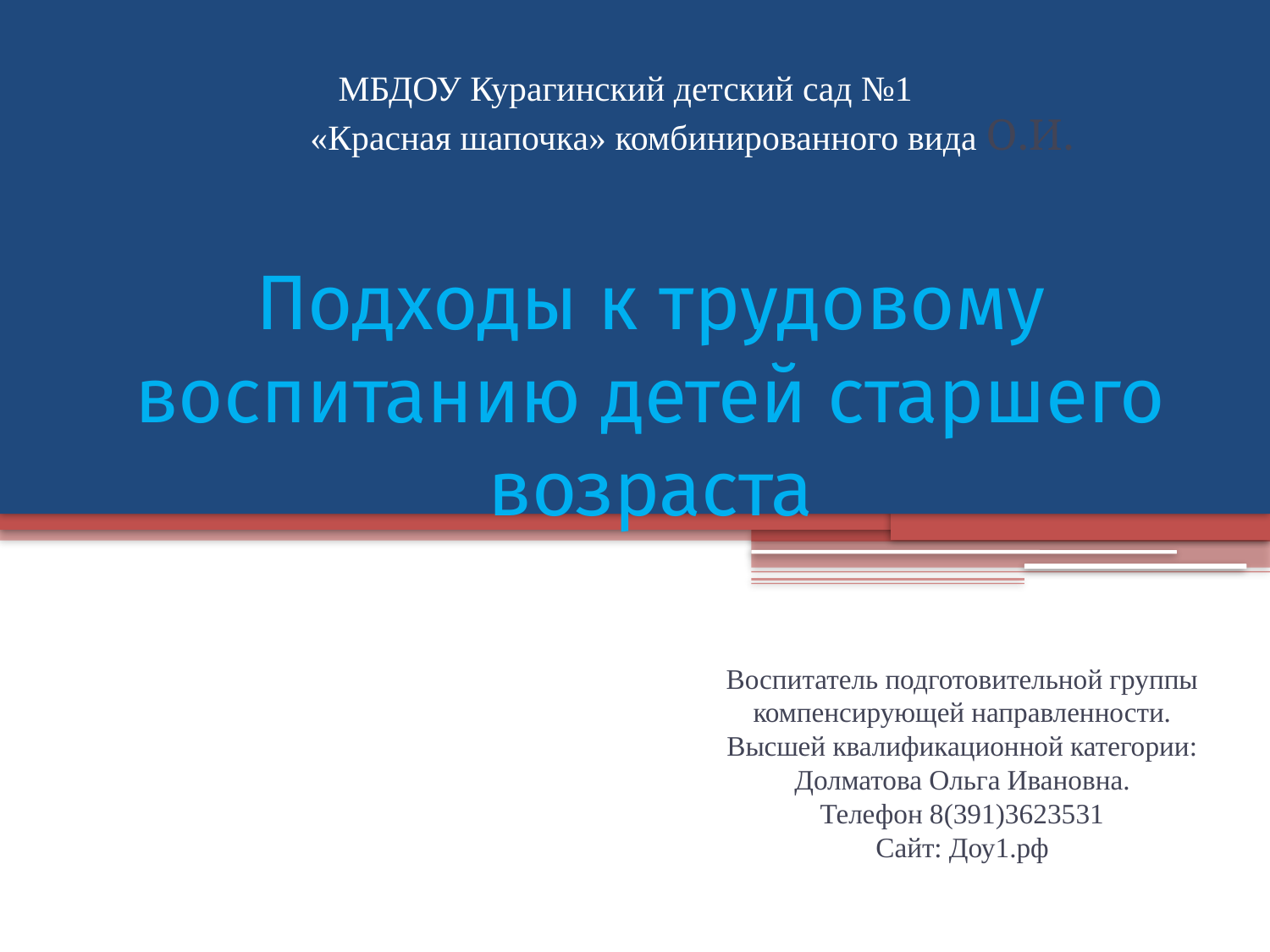

Подходы к трудовому воспитанию детей старшего возраста
МБДОУ Курагинский детский сад №1
              «Красная шапочка» комбинированного вида О.И.
Воспитатель подготовительной группы компенсирующей направленности.
Высшей квалификационной категории: Долматова Ольга Ивановна.
Телефон 8(391)3623531
Сайт: Доу1.рф